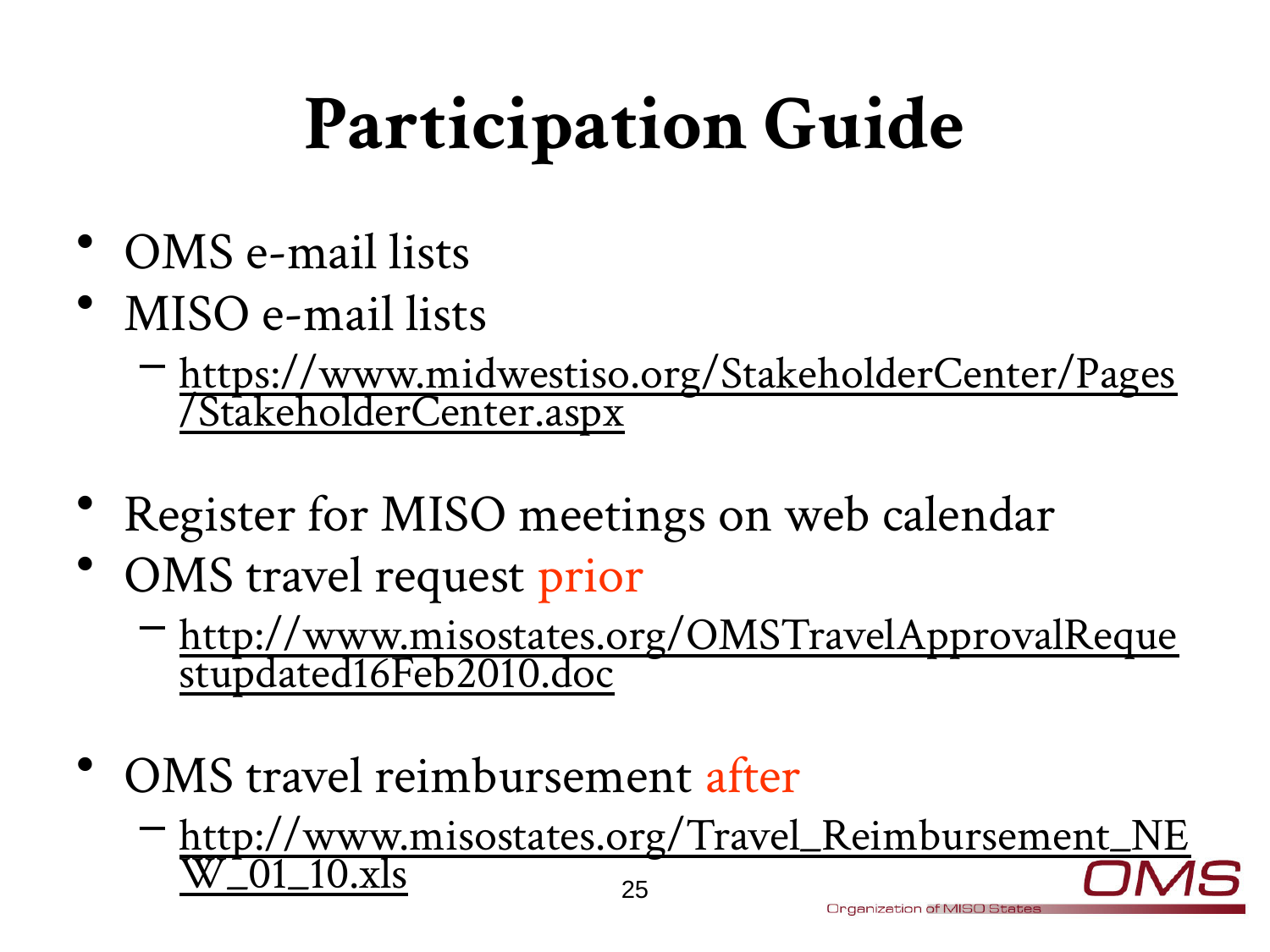

# Participation Guide
OMS e-mail lists
MISO e-mail lists
https://www.midwestiso.org/StakeholderCenter/Pages/StakeholderCenter.aspx
Register for MISO meetings on web calendar
OMS travel request prior
http://www.misostates.org/OMSTravelApprovalRequestupdated16Feb2010.doc
OMS travel reimbursement after
http://www.misostates.org/Travel_Reimbursement_NEW_01_10.xls
25